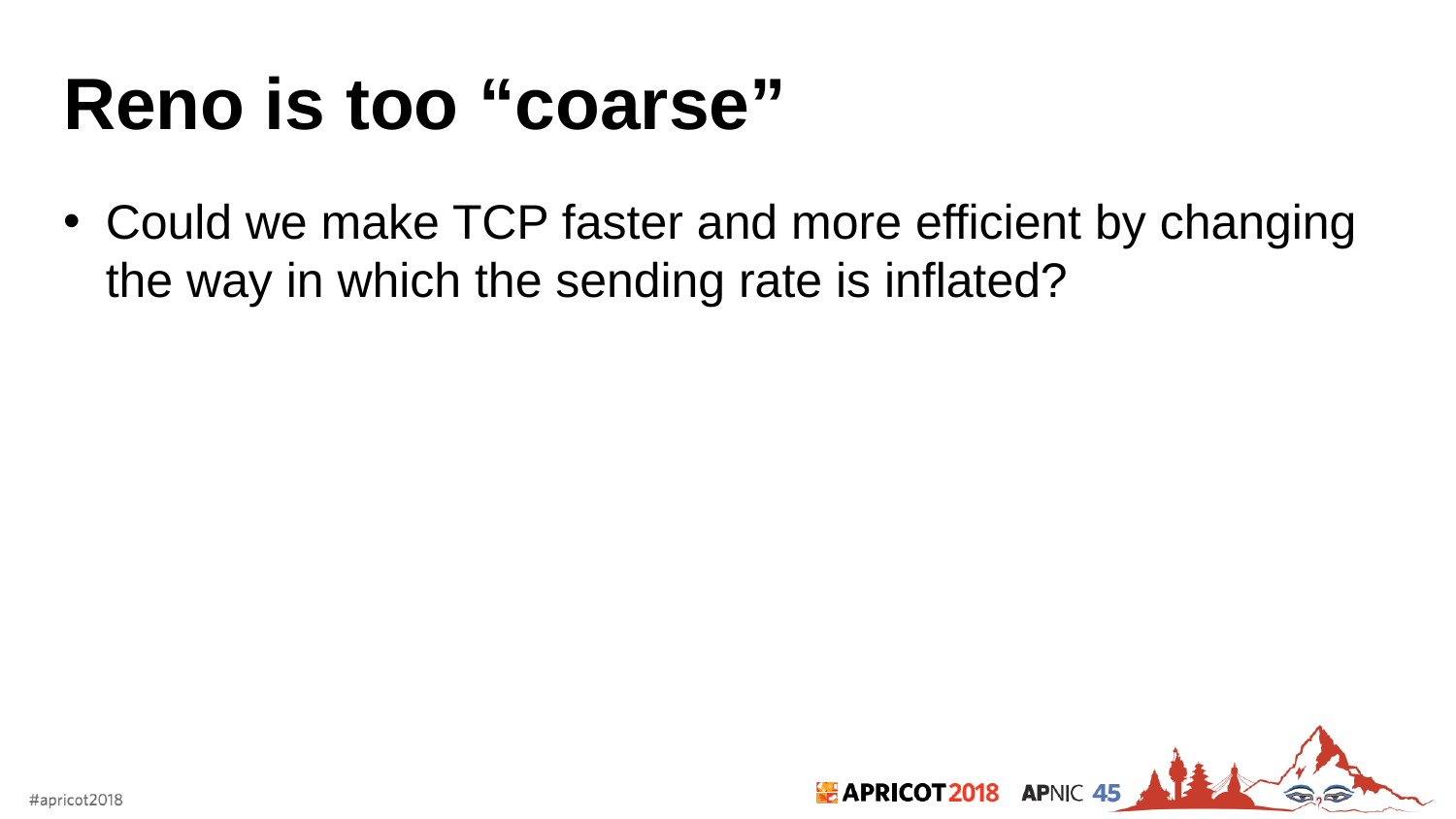

# Reno is too “coarse”
Could we make TCP faster and more efficient by changing the way in which the sending rate is inflated?